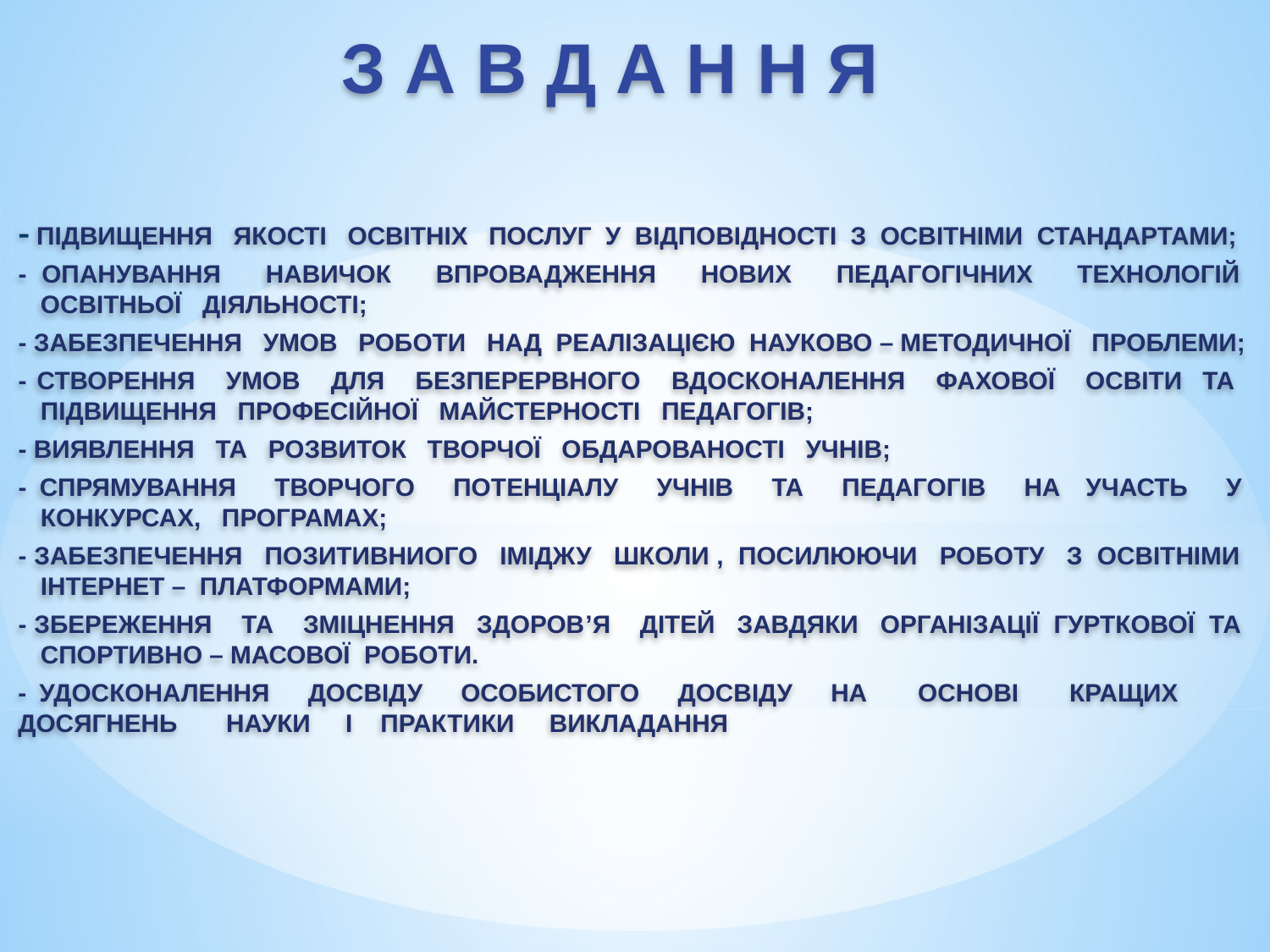

# З А В Д А Н Н Я

- ПІДВИЩЕННЯ   ЯКОСТІ   ОСВІТНІХ   ПОСЛУГ  У  ВІДПОВІДНОСТІ  З  ОСВІТНІМИ  СТАНДАРТАМИ;
- ОПАНУВАННЯ   НАВИЧОК   ВПРОВАДЖЕННЯ   НОВИХ   ПЕДАГОГІЧНИХ   ТЕХНОЛОГІЙ  ОСВІТНЬОЇ   ДІЯЛЬНОСТІ;
- ЗАБЕЗПЕЧЕННЯ   УМОВ   РОБОТИ   НАД  РЕАЛІЗАЦІЄЮ  НАУКОВО – МЕТОДИЧНОЇ   ПРОБЛЕМИ;
- СТВОРЕННЯ   УМОВ   ДЛЯ   БЕЗПЕРЕРВНОГО   ВДОСКОНАЛЕННЯ   ФАХОВОЇ   ОСВІТИ  ТА   ПІДВИЩЕННЯ   ПРОФЕСІЙНОЇ   МАЙСТЕРНОСТІ   ПЕДАГОГІВ;
- ВИЯВЛЕННЯ   ТА   РОЗВИТОК   ТВОРЧОЇ   ОБДАРОВАНОСТІ   УЧНІВ;
- СПРЯМУВАННЯ   ТВОРЧОГО   ПОТЕНЦІАЛУ   УЧНІВ   ТА   ПЕДАГОГІВ   НА  УЧАСТЬ   У  КОНКУРСАХ,   ПРОГРАМАХ;
- ЗАБЕЗПЕЧЕННЯ   ПОЗИТИВНИОГО   ІМІДЖУ   ШКОЛИ ,  ПОСИЛЮЮЧИ   РОБОТУ   З  ОСВІТНІМИ   ІНТЕРНЕТ –  ПЛАТФОРМАМИ;
- ЗБЕРЕЖЕННЯ    ТА    ЗМІЦНЕННЯ   ЗДОРОВ’Я    ДІТЕЙ   ЗАВДЯКИ   ОРГАНІЗАЦІЇ  ГУРТКОВОЇ  ТА   СПОРТИВНО – МАСОВОЇ  РОБОТИ.
- УДОСКОНАЛЕННЯ   ДОСВІДУ   ОСОБИСТОГО   ДОСВІДУ   НА    ОСНОВІ    КРАЩИХ       ДОСЯГНЕНЬ       НАУКИ     І    ПРАКТИКИ     ВИКЛАДАННЯ